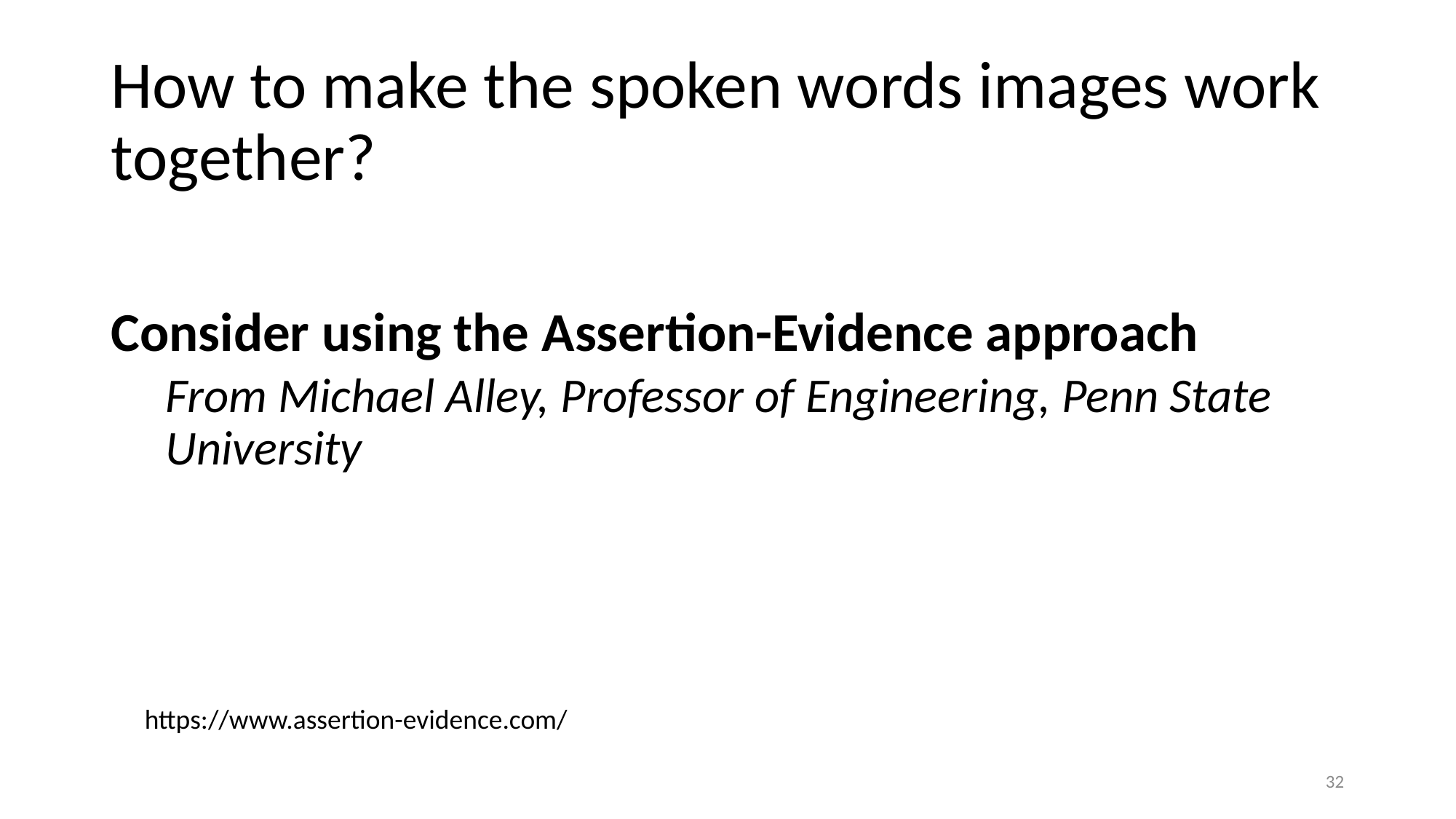

# How to make the spoken words images work together?

Consider using the Assertion-Evidence approach
From Michael Alley, Professor of Engineering, Penn State University
https://www.assertion-evidence.com/
32